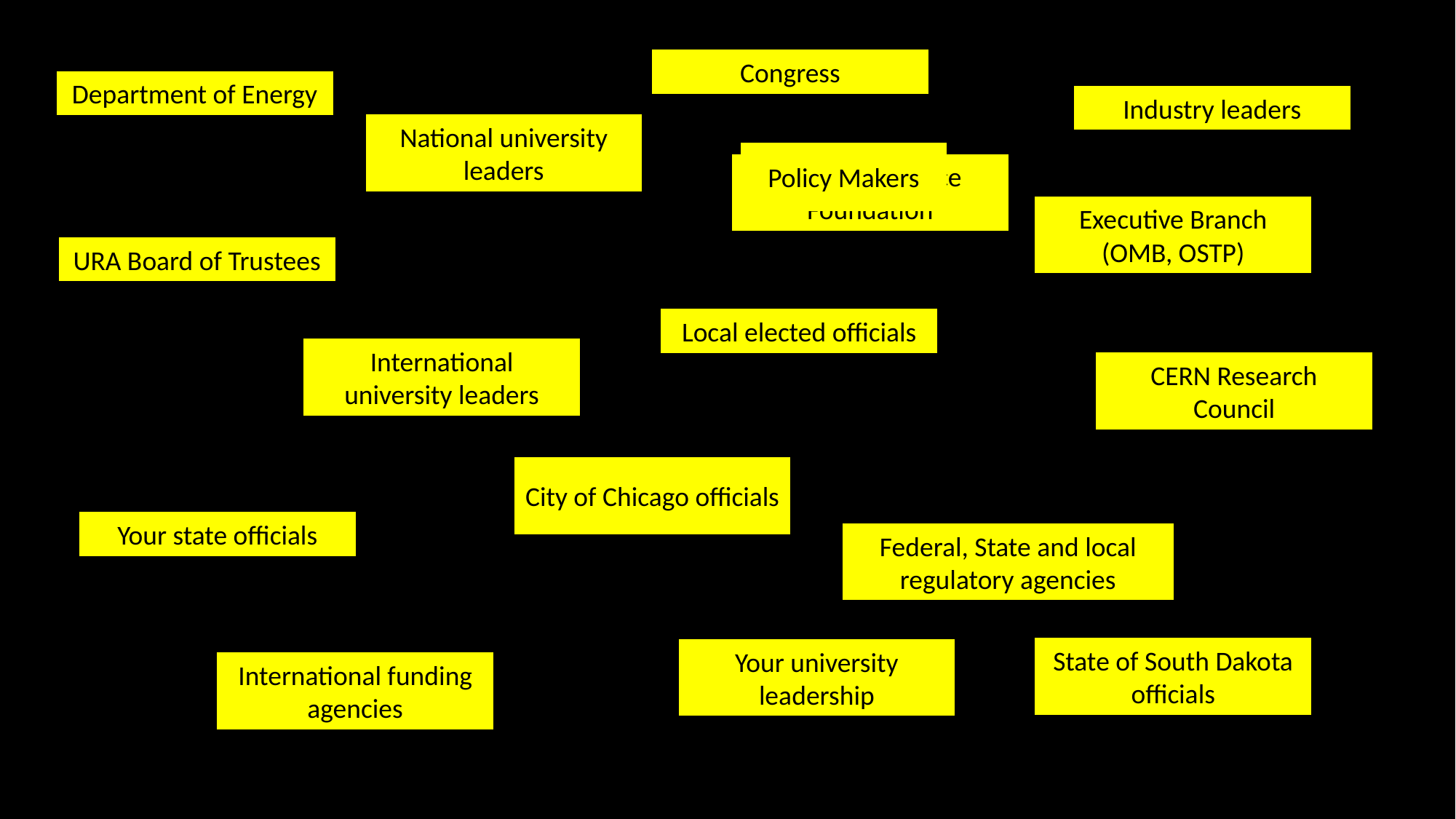

Congress
Department of Energy
Industry leaders
National university leaders
Policy Makers
National Science Foundation
Executive Branch (OMB, OSTP)
URA Board of Trustees
Local elected officials
International university leaders
CERN Research Council
City of Chicago officials
Your state officials
Federal, State and local regulatory agencies
State of South Dakota officials
Your university leadership
International funding agencies